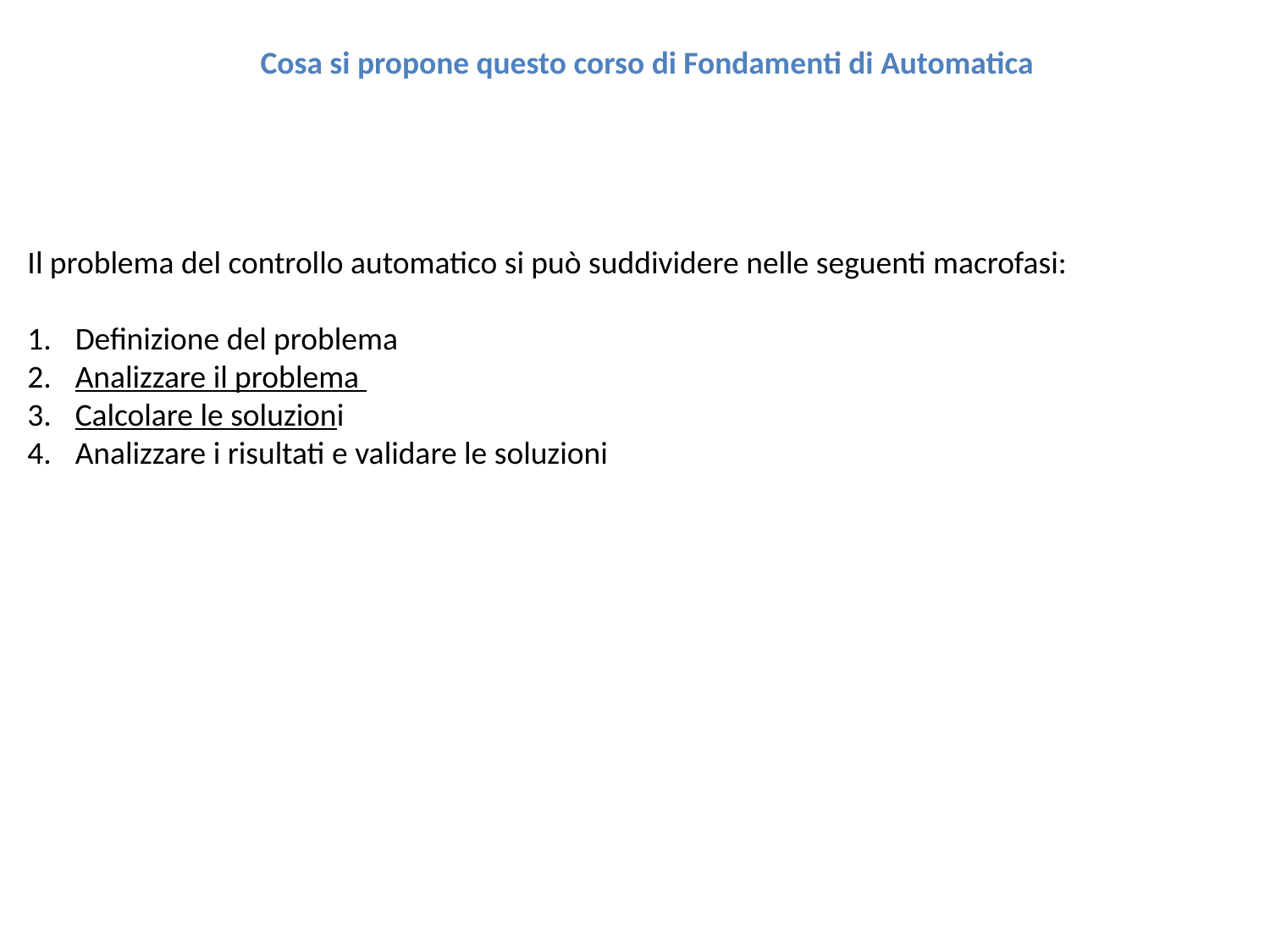

Cosa si propone questo corso di Fondamenti di Automatica
Il problema del controllo automatico si può suddividere nelle seguenti macrofasi:

Definizione del problema
Analizzare il problema
Calcolare le soluzioni
Analizzare i risultati e validare le soluzioni